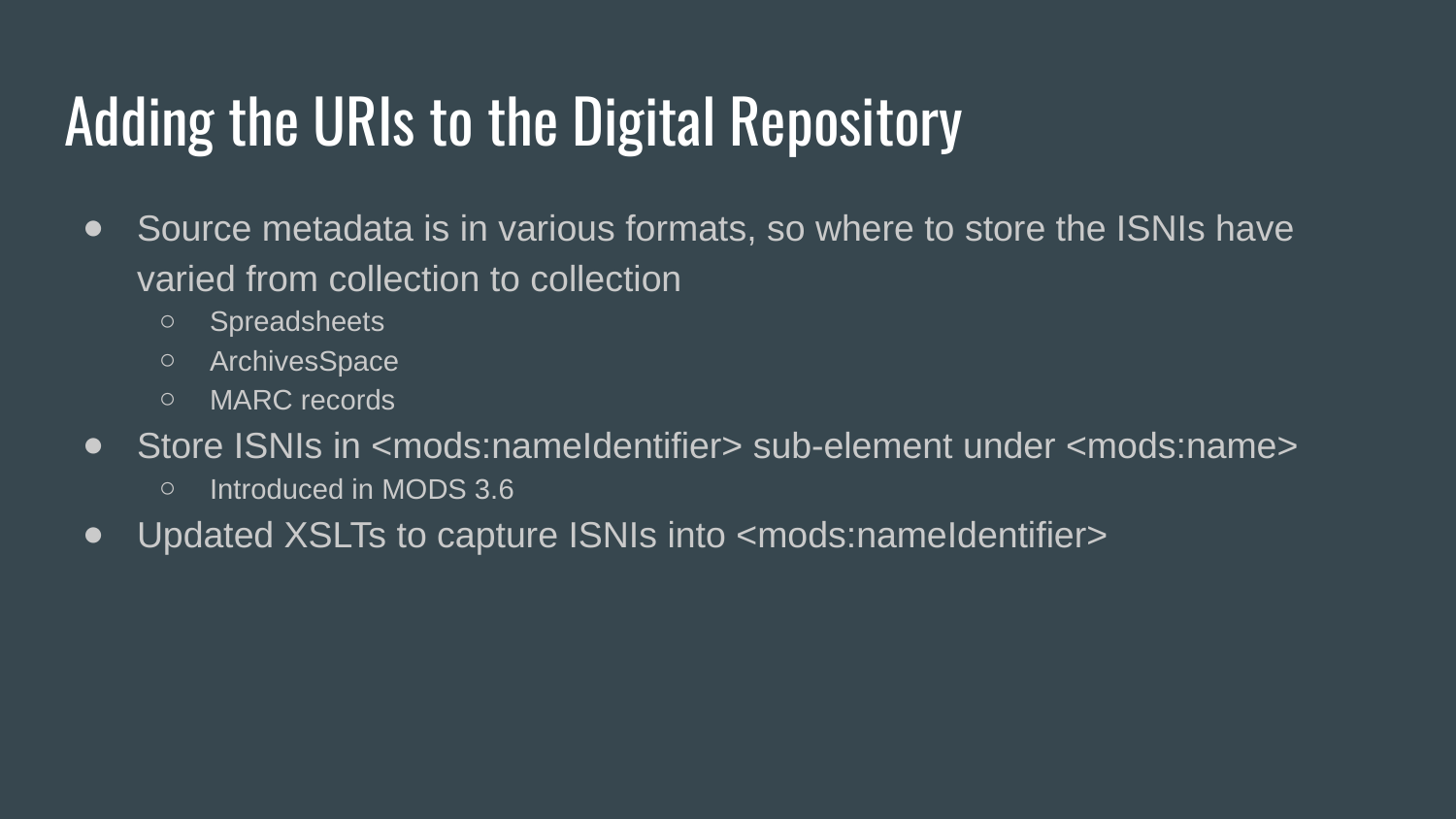

# Adding the URIs to the Digital Repository
Source metadata is in various formats, so where to store the ISNIs have varied from collection to collection
Spreadsheets
ArchivesSpace
MARC records
Store ISNIs in <mods:nameIdentifier> sub-element under <mods:name>
Introduced in MODS 3.6
Updated XSLTs to capture ISNIs into <mods:nameIdentifier>